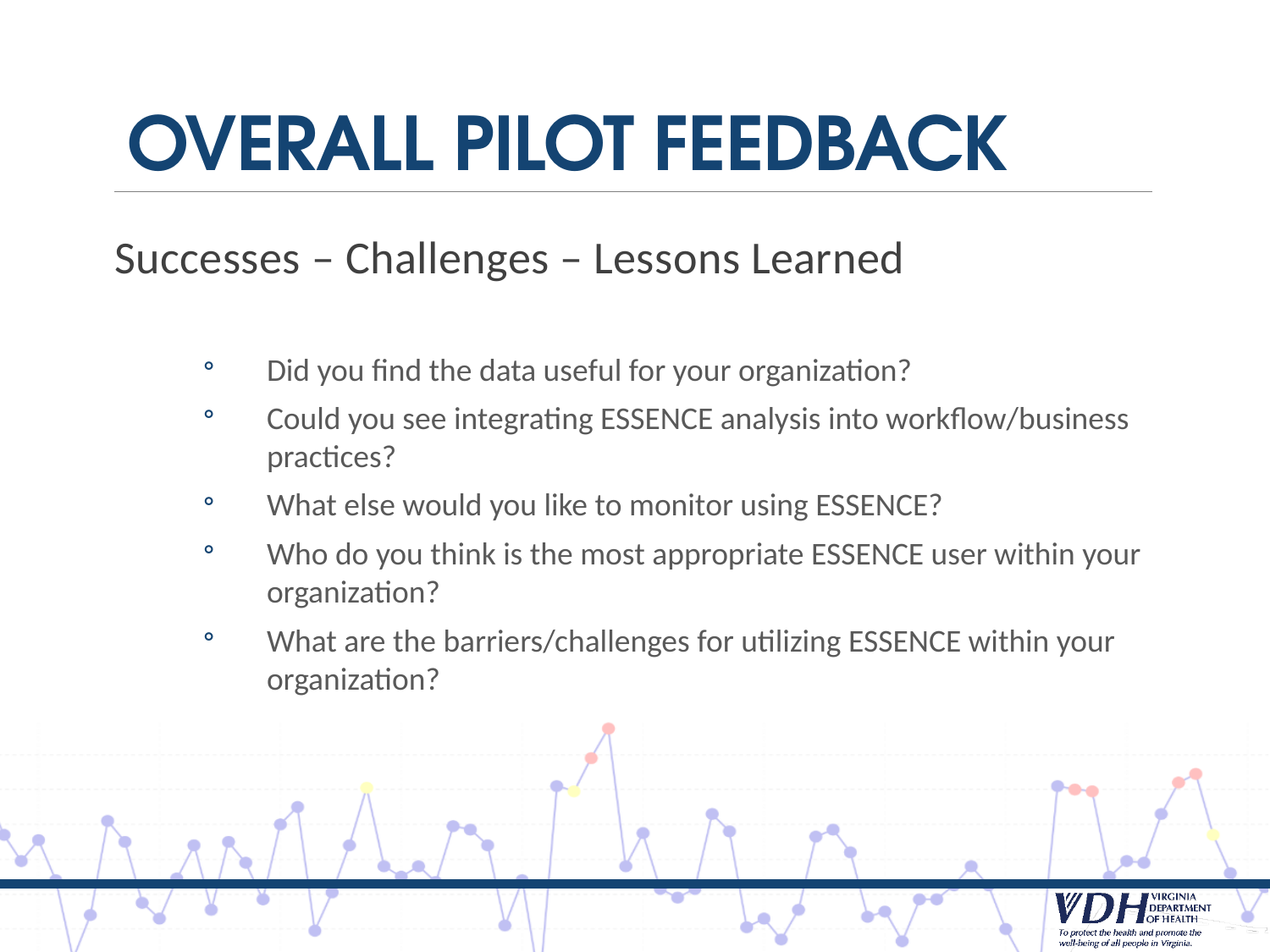

# Overall Pilot Feedback
Successes – Challenges – Lessons Learned

Did you find the data useful for your organization?
Could you see integrating ESSENCE analysis into workflow/business practices?
What else would you like to monitor using ESSENCE?
Who do you think is the most appropriate ESSENCE user within your organization?
What are the barriers/challenges for utilizing ESSENCE within your organization?